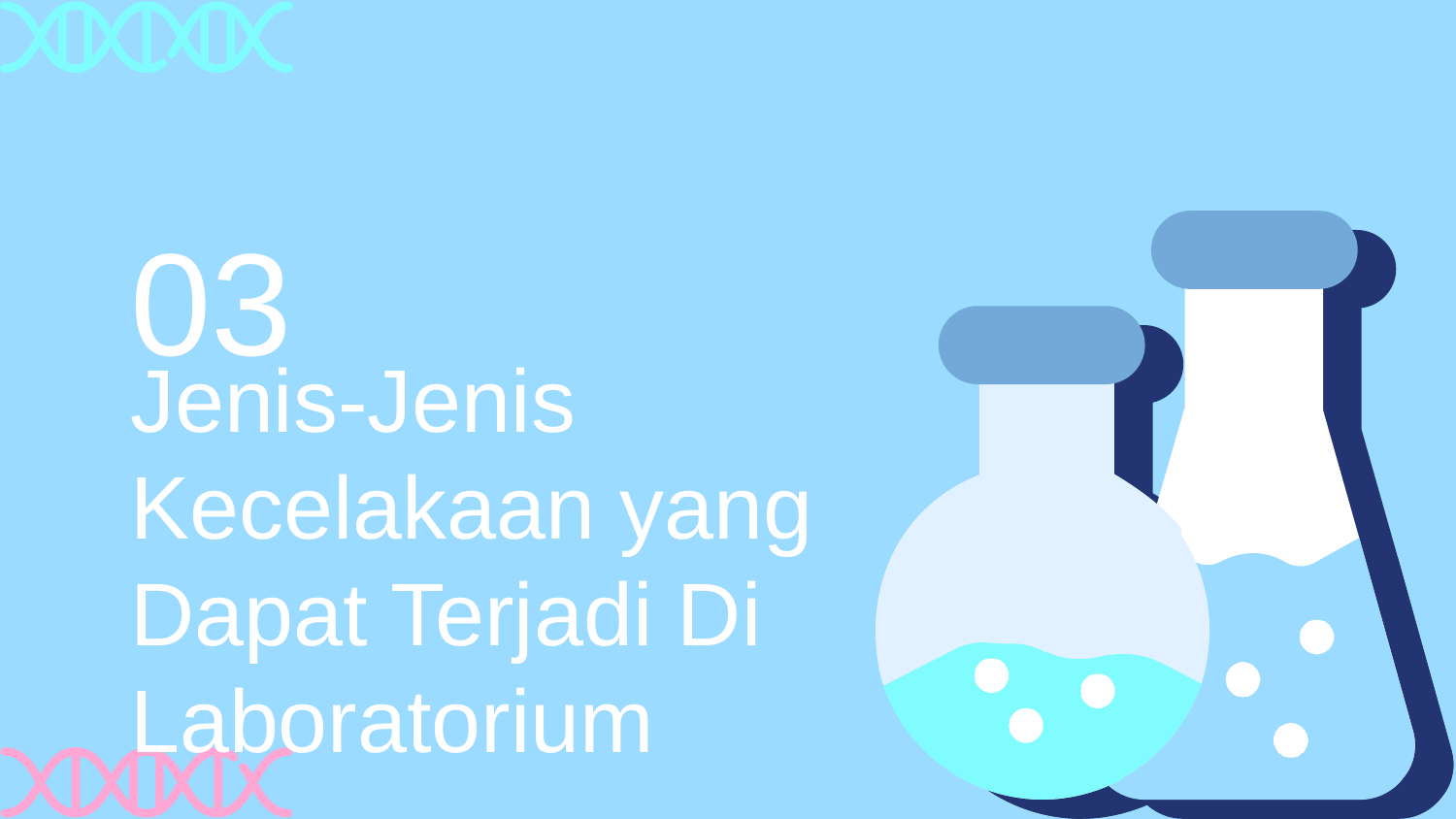

03
# Jenis-Jenis Kecelakaan yang Dapat Terjadi Di Laboratorium